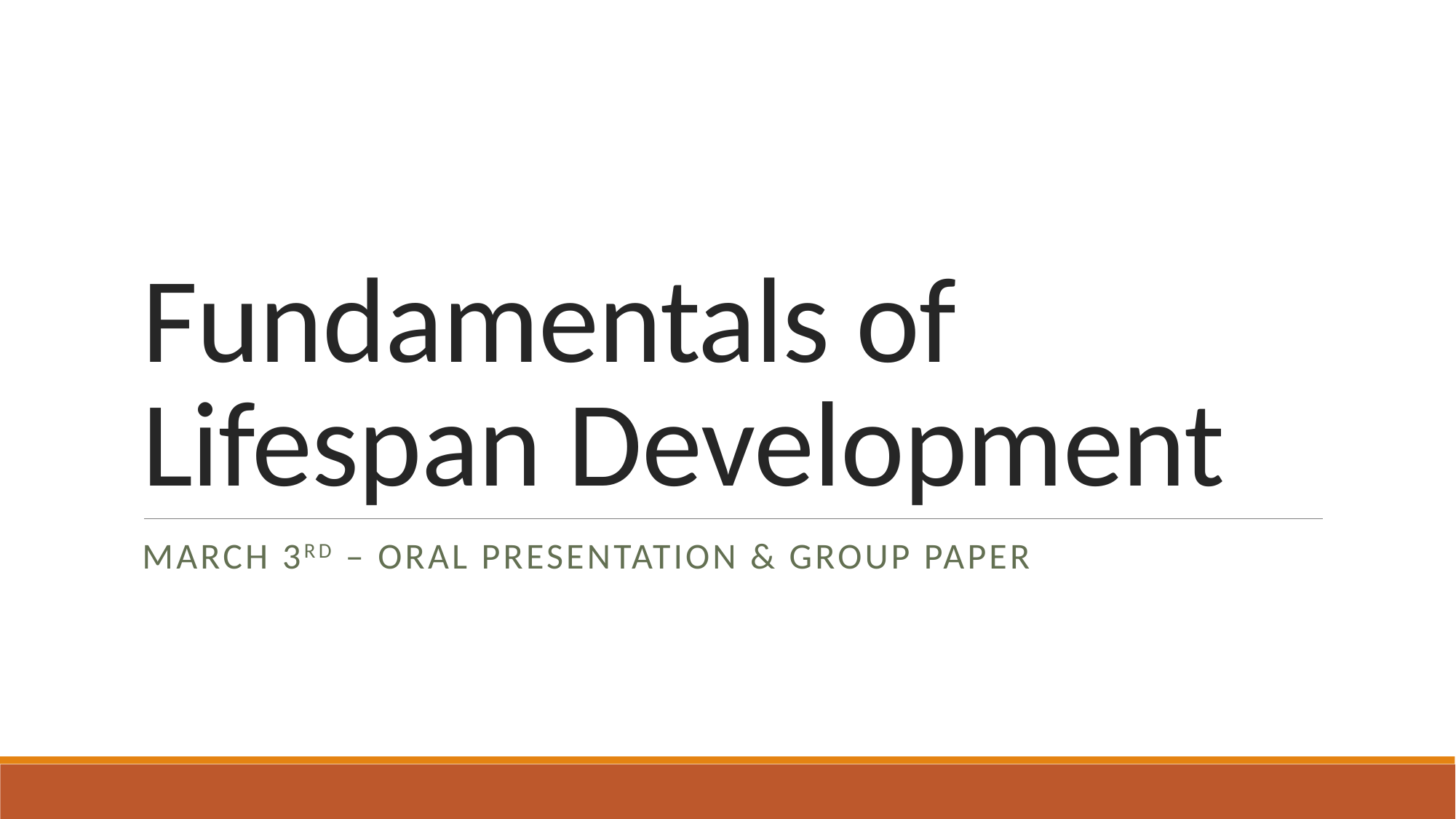

# Fundamentals of Lifespan Development
March 3rd – Oral Presentation & Group Paper